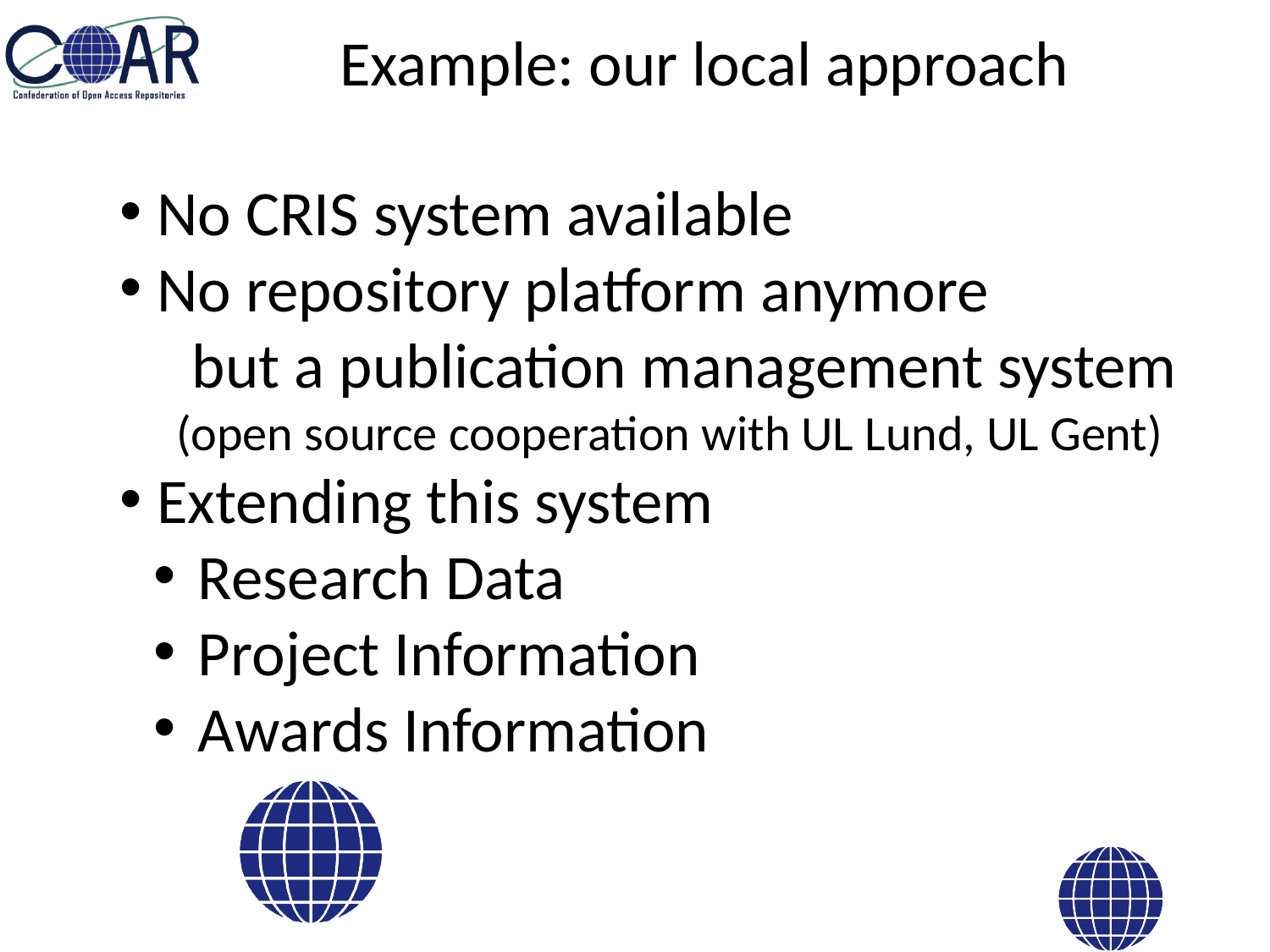

Example: our local approach
 No CRIS system available
 No repository platform anymore
     but a publication management system
     (open source cooperation with UL Lund, UL Gent)
 Extending this system
 Research Data
 Project Information
 Awards Information